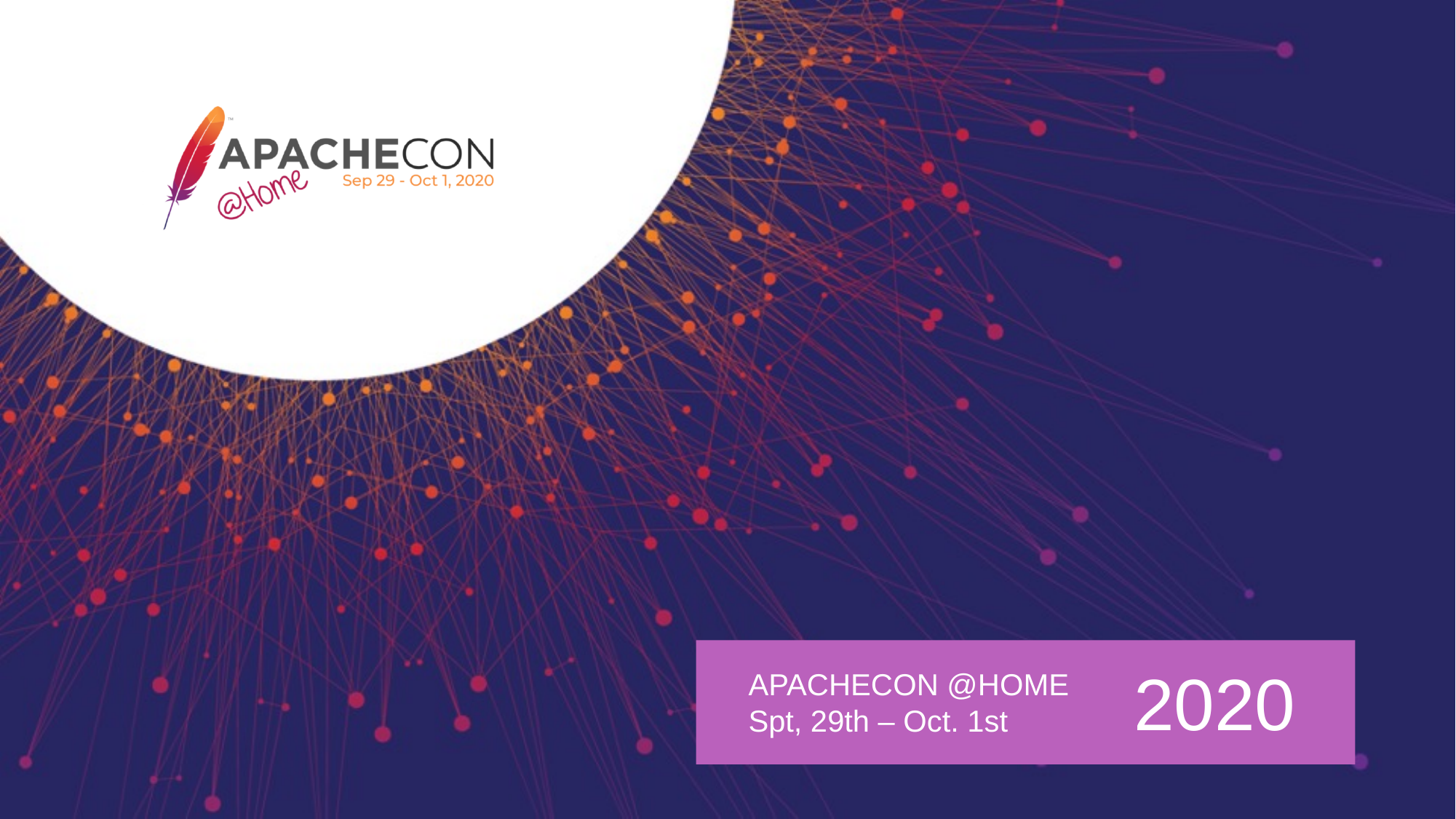

#

2020
APACHECON @HOME
Spt, 29th – Oct. 1st